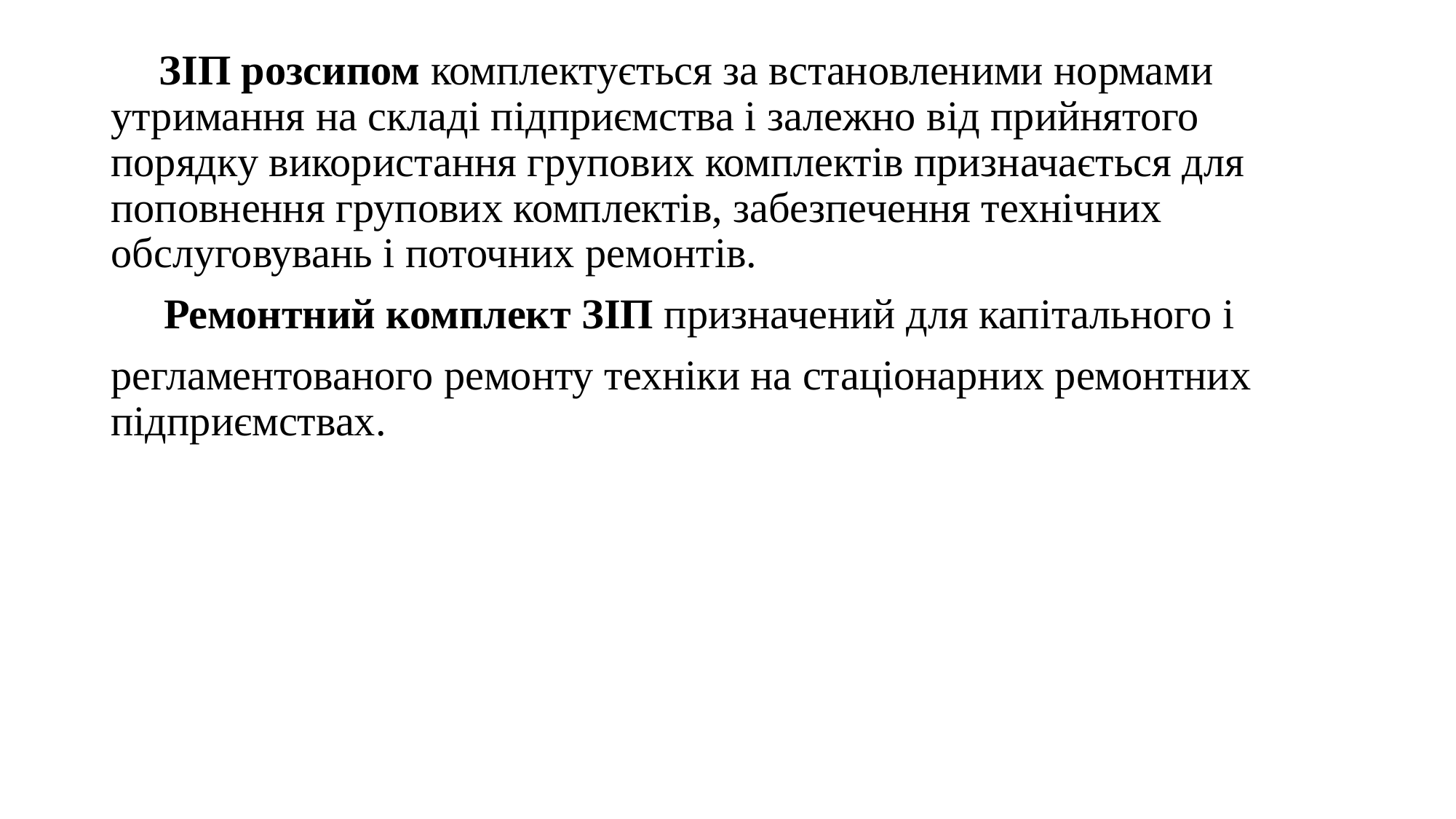

ЗІП розсипом комплектується за встановленими нормами утримання на складі підприємства і залежно від прийнятого порядку використання групових комплектів призначається для поповнення групових комплектів, забезпечення технічних обслуговувань і поточних ремонтів.
     Ремонтний комплект ЗІП призначений для капітального і
регламентованого ремонту техніки на стаціонарних ремонтних підприємствах.